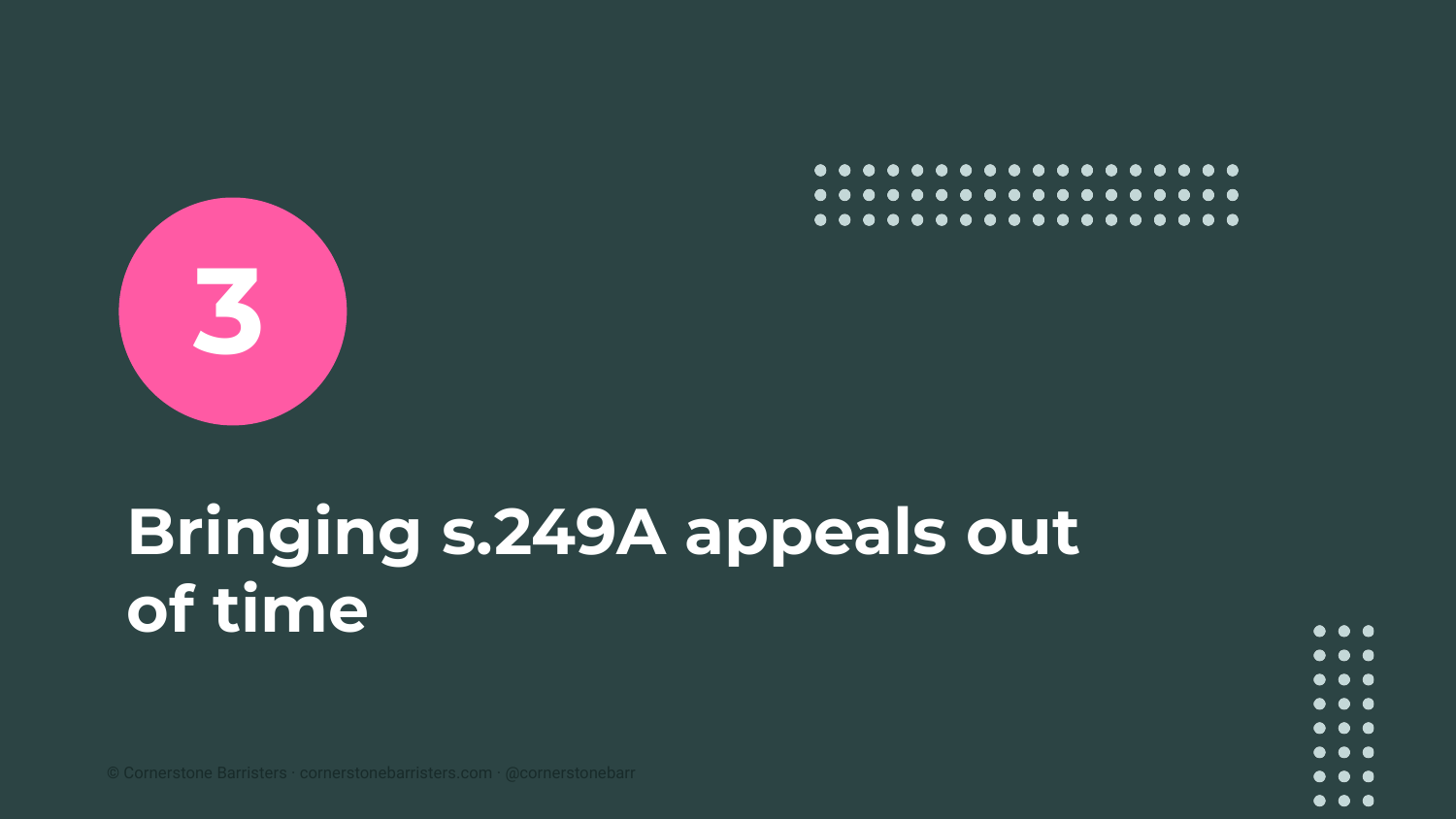

3
# Bringing s.249A appeals out of time